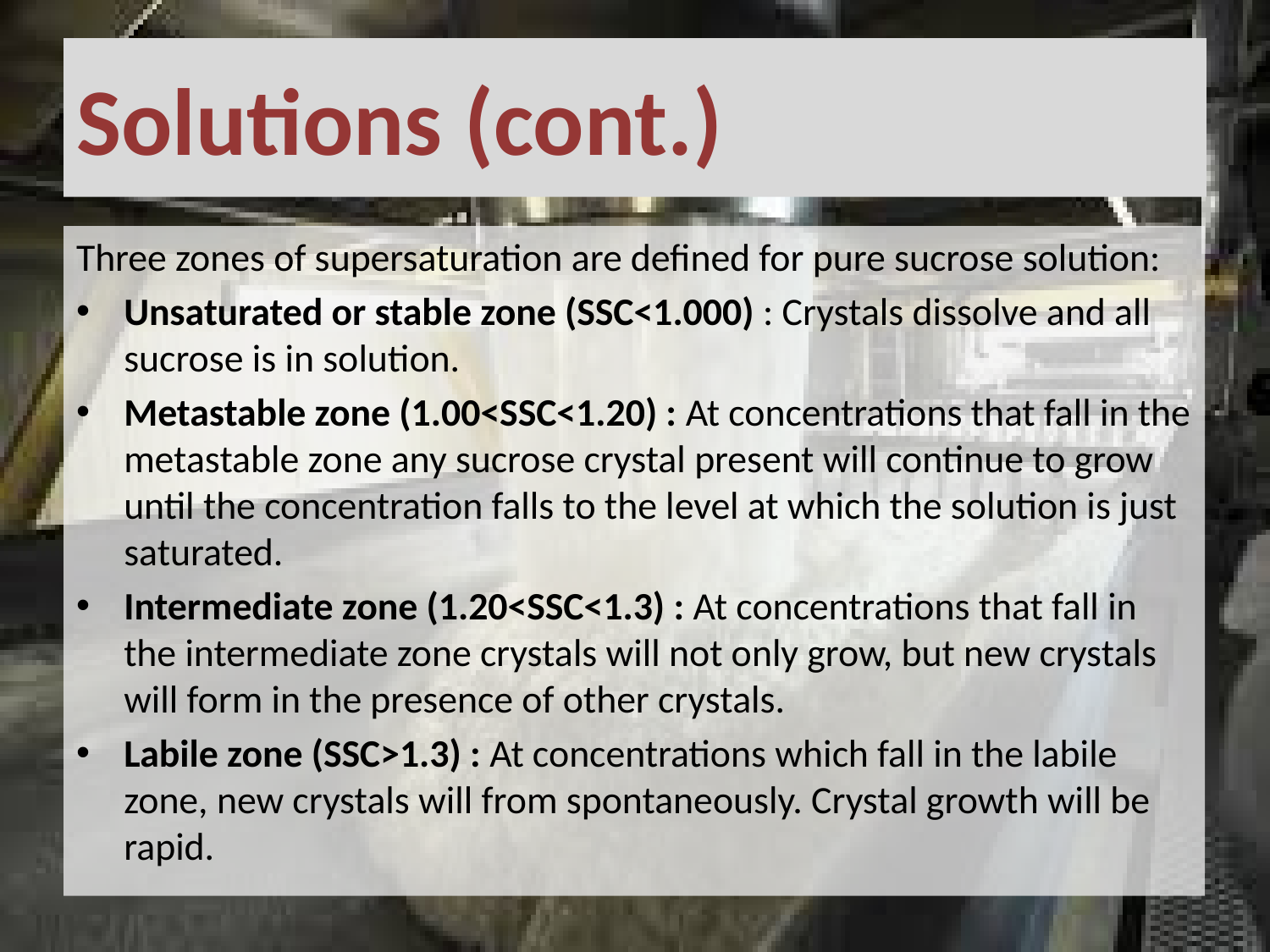

# Solutions (cont.)
Three zones of supersaturation are defined for pure sucrose solution:
Unsaturated or stable zone (SSC<1.000) : Crystals dissolve and all sucrose is in solution.
Metastable zone (1.00<SSC<1.20) : At concentrations that fall in the metastable zone any sucrose crystal present will continue to grow until the concentration falls to the level at which the solution is just saturated.
Intermediate zone (1.20<SSC<1.3) : At concentrations that fall in the intermediate zone crystals will not only grow, but new crystals will form in the presence of other crystals.
Labile zone (SSC>1.3) : At concentrations which fall in the labile zone, new crystals will from spontaneously. Crystal growth will be rapid.